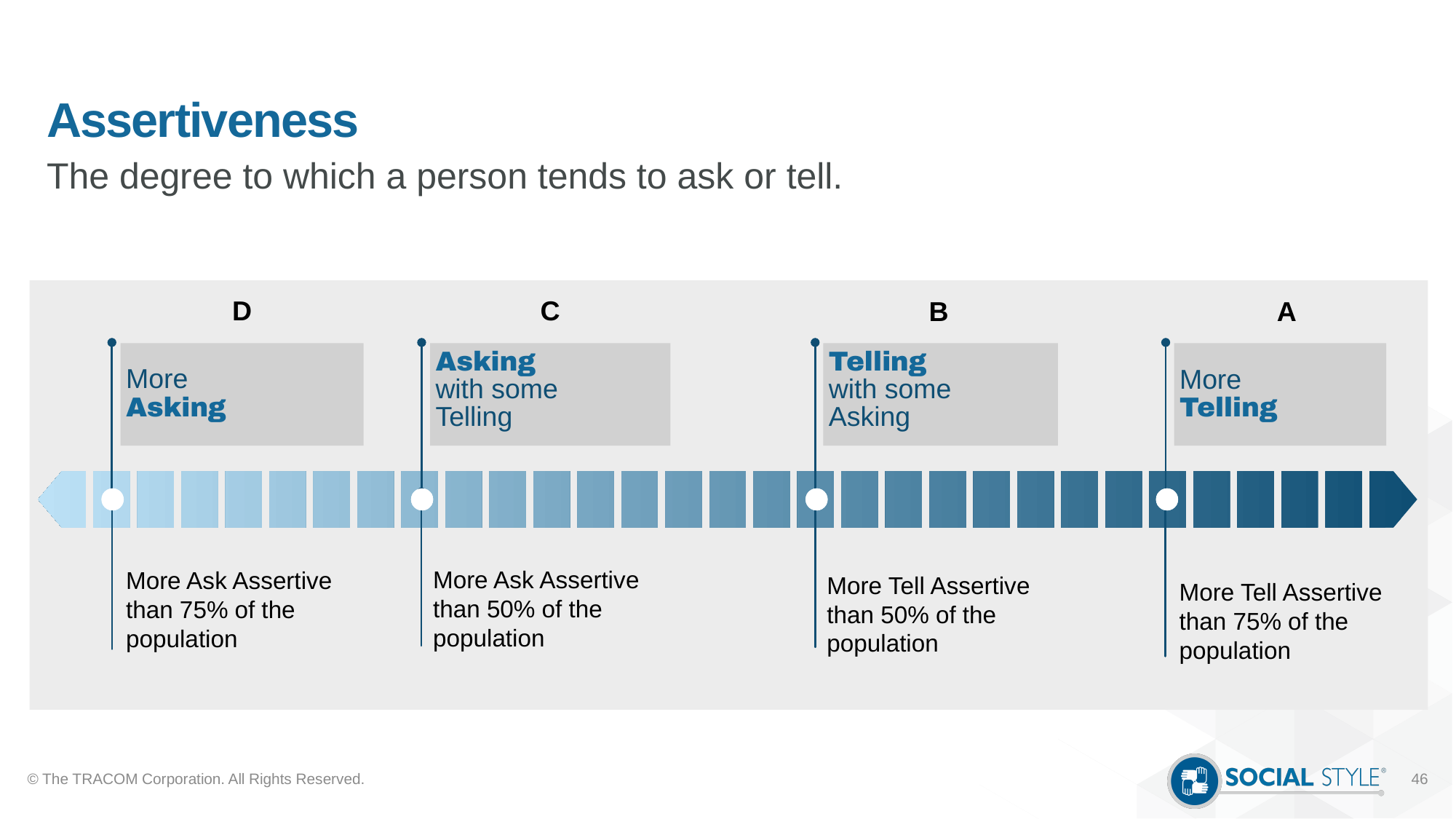

# Assertiveness

The degree to which a person tends to ask or tell.

D
C
A
B
More
Asking

More Ask Assertive than 75% of the population

Asking
with some
Telling

More Ask Assertive than 50% of the population

Telling
with some
Asking

More Tell Assertive than 50% of the population

More
Telling

More Tell Assertive than 75% of the population

© The TRACOM Corporation. All Rights Reserved.
46